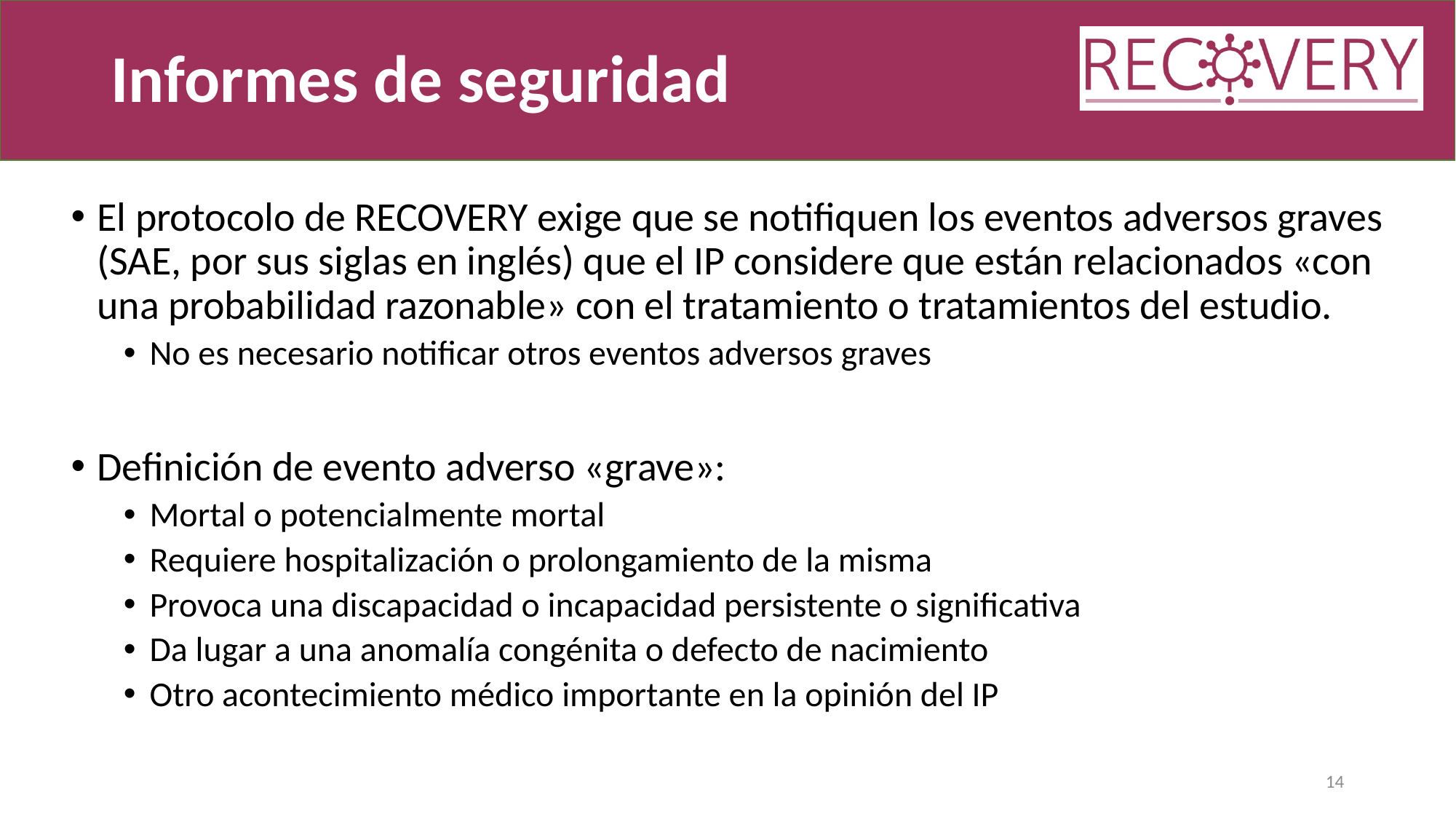

# Informes de seguridad
El protocolo de RECOVERY exige que se notifiquen los eventos adversos graves (SAE, por sus siglas en inglés) que el IP considere que están relacionados «con una probabilidad razonable» con el tratamiento o tratamientos del estudio.
No es necesario notificar otros eventos adversos graves

Definición de evento adverso «grave»:
Mortal o potencialmente mortal
Requiere hospitalización o prolongamiento de la misma
Provoca una discapacidad o incapacidad persistente o significativa
Da lugar a una anomalía congénita o defecto de nacimiento
Otro acontecimiento médico importante en la opinión del IP
14